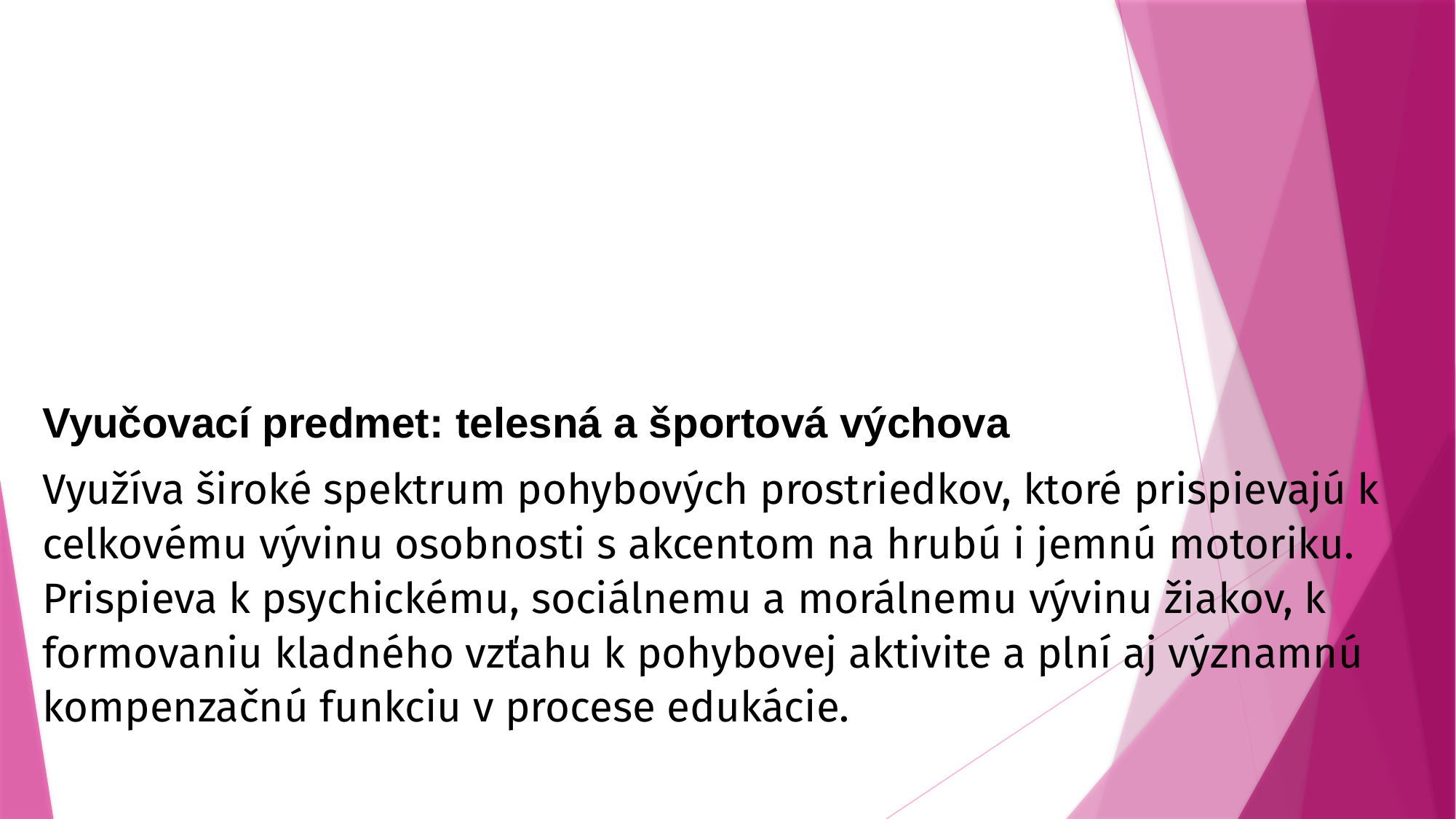

Vyučovací predmet: telesná a športová výchova
Využíva široké spektrum pohybových prostriedkov, ktoré prispievajú k celkovému vývinu osobnosti s akcentom na hrubú i jemnú motoriku. Prispieva k psychickému, sociálnemu a morálnemu vývinu žiakov, k formovaniu kladného vzťahu k pohybovej aktivite a plní aj významnú kompenzačnú funkciu v procese edukácie.